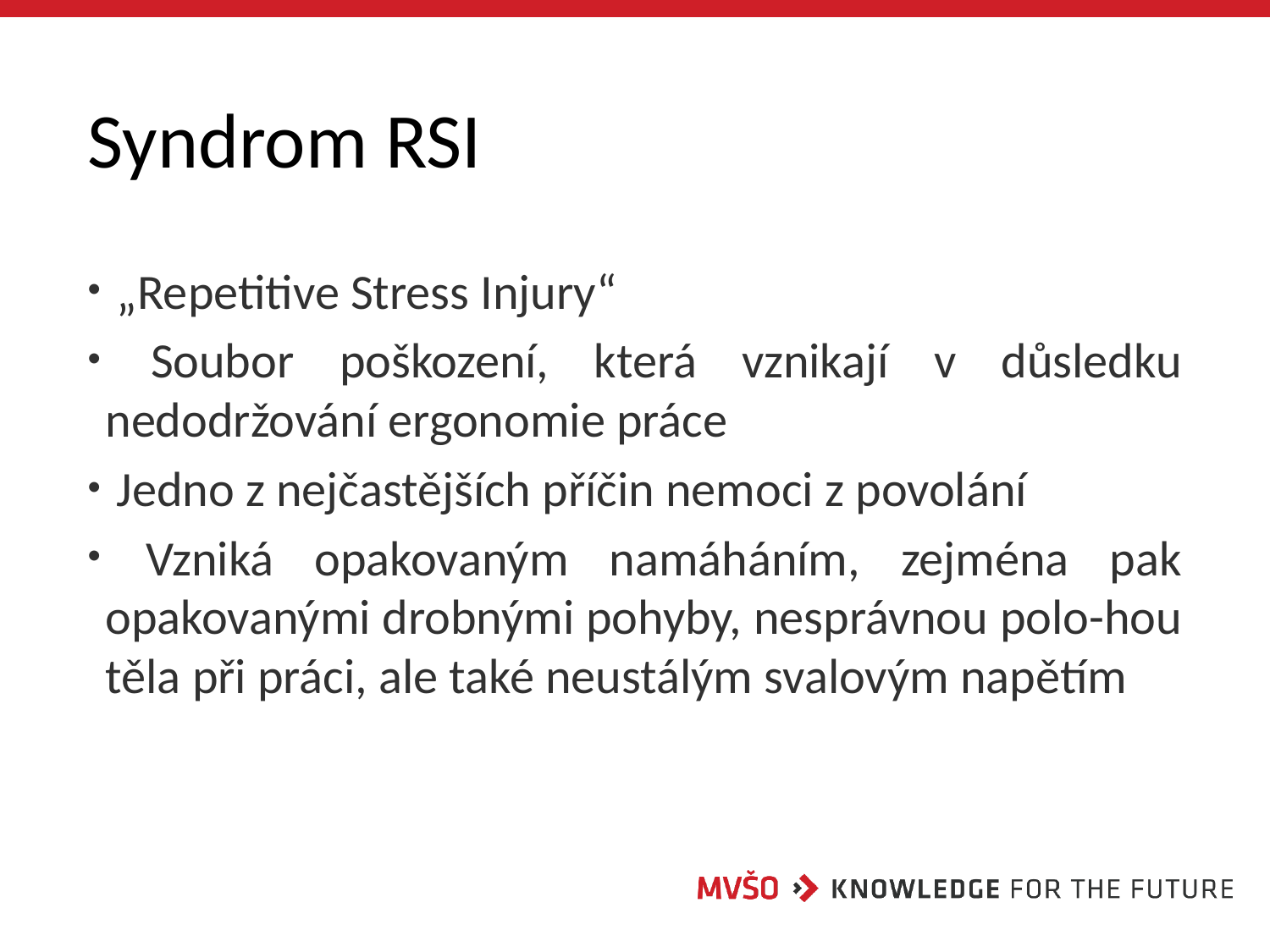

# Syndrom RSI
 „Repetitive Stress Injury“
 Soubor poškození, která vznikají v důsledku nedodržování ergonomie práce
 Jedno z nejčastějších příčin nemoci z povolání
 Vzniká opakovaným namáháním, zejména pak opakovanými drobnými pohyby, nesprávnou polo-hou těla při práci, ale také neustálým svalovým napětím